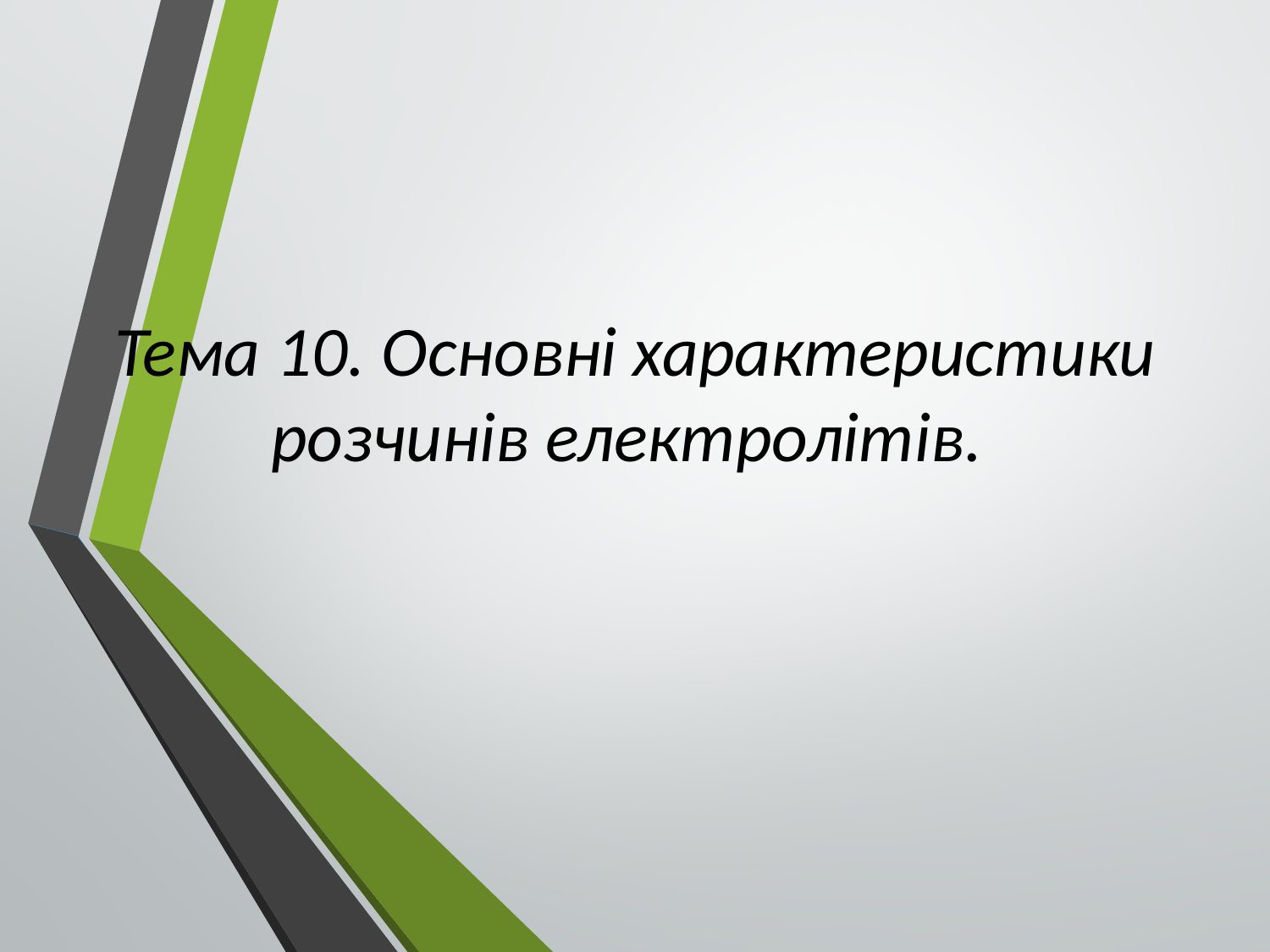

# Тема 10. Основні характеристики розчинів електролітів.